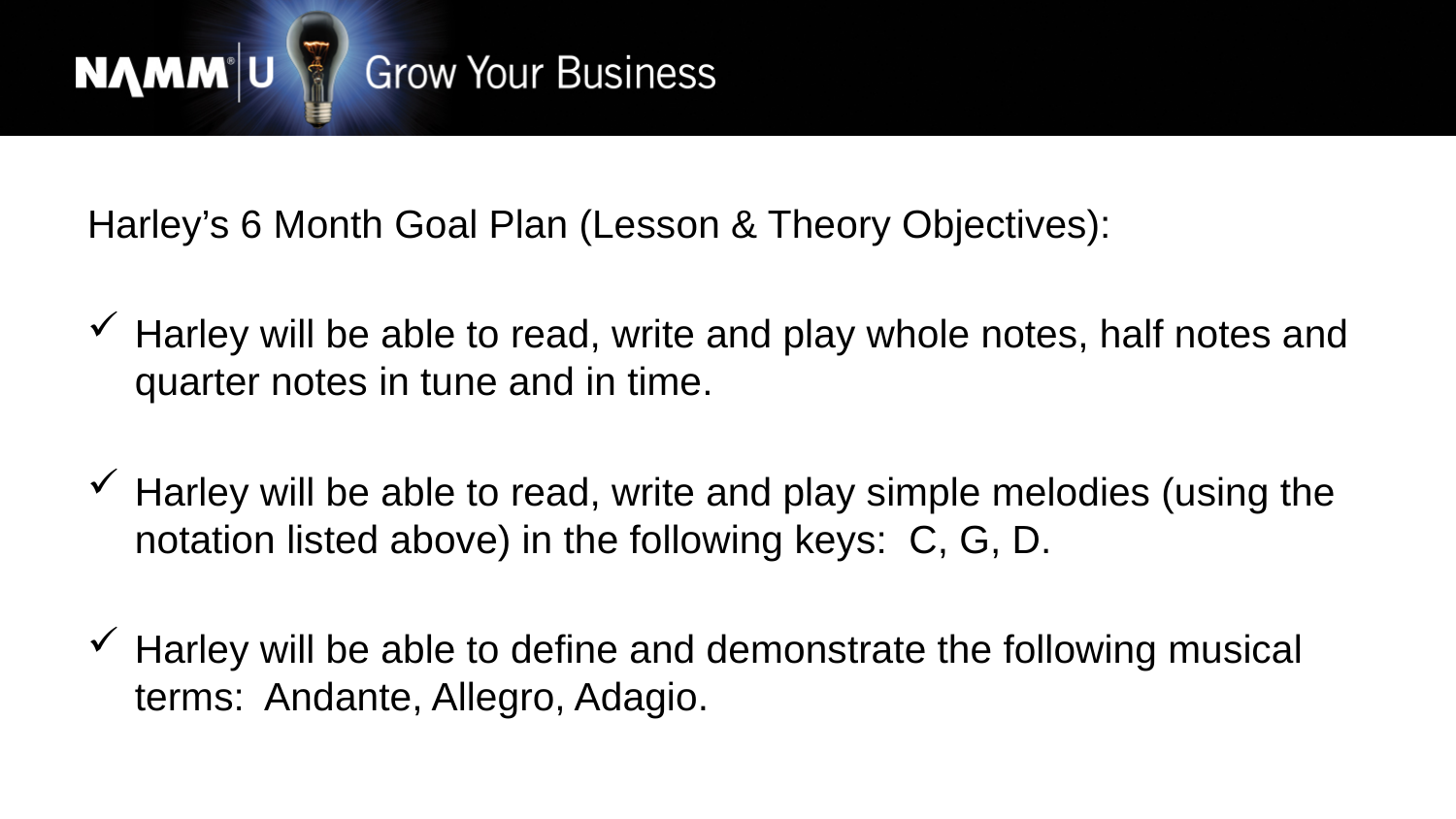

Harley’s 6 Month Goal Plan (Lesson & Theory Objectives):

Harley will be able to read, write and play whole notes, half notes and quarter notes in tune and in time.

Harley will be able to read, write and play simple melodies (using the notation listed above) in the following keys:  C, G, D.

Harley will be able to define and demonstrate the following musical terms:  Andante, Allegro, Adagio.